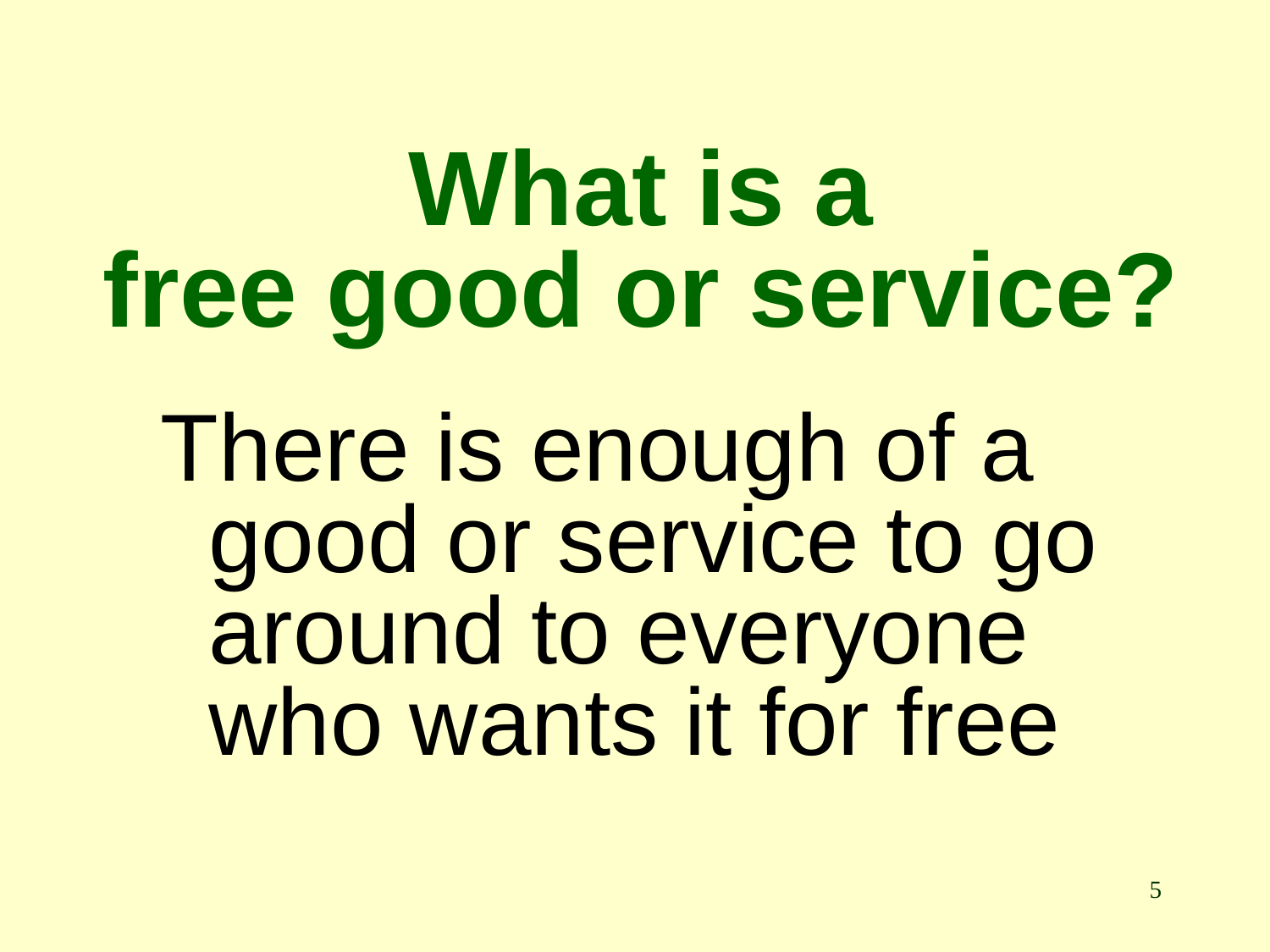

# What is a free good or service?
There is enough of a good or service to go around to everyone who wants it for free
5